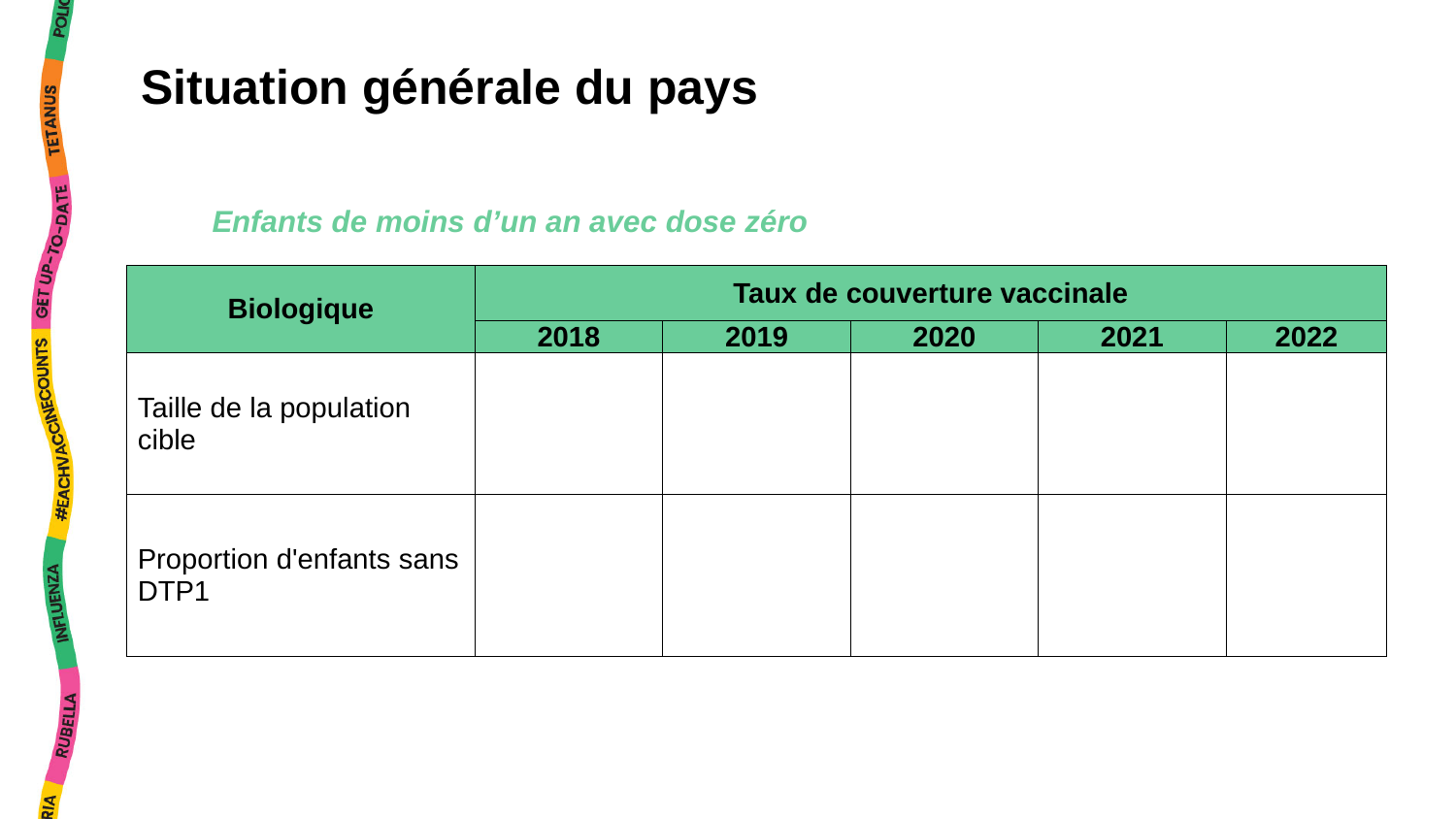

Situation générale du pays
Enfants de moins d’un an avec dose zéro
| Biologique | Taux de couverture vaccinale |  |  |  |  |
| --- | --- | --- | --- | --- | --- |
|  | 2018 | 2019 | 2020 | 2021 | 2022 |
| Taille de la population cible |  |  |  |  |  |
| Proportion d'enfants sans DTP1 |  |  |  |  |  |